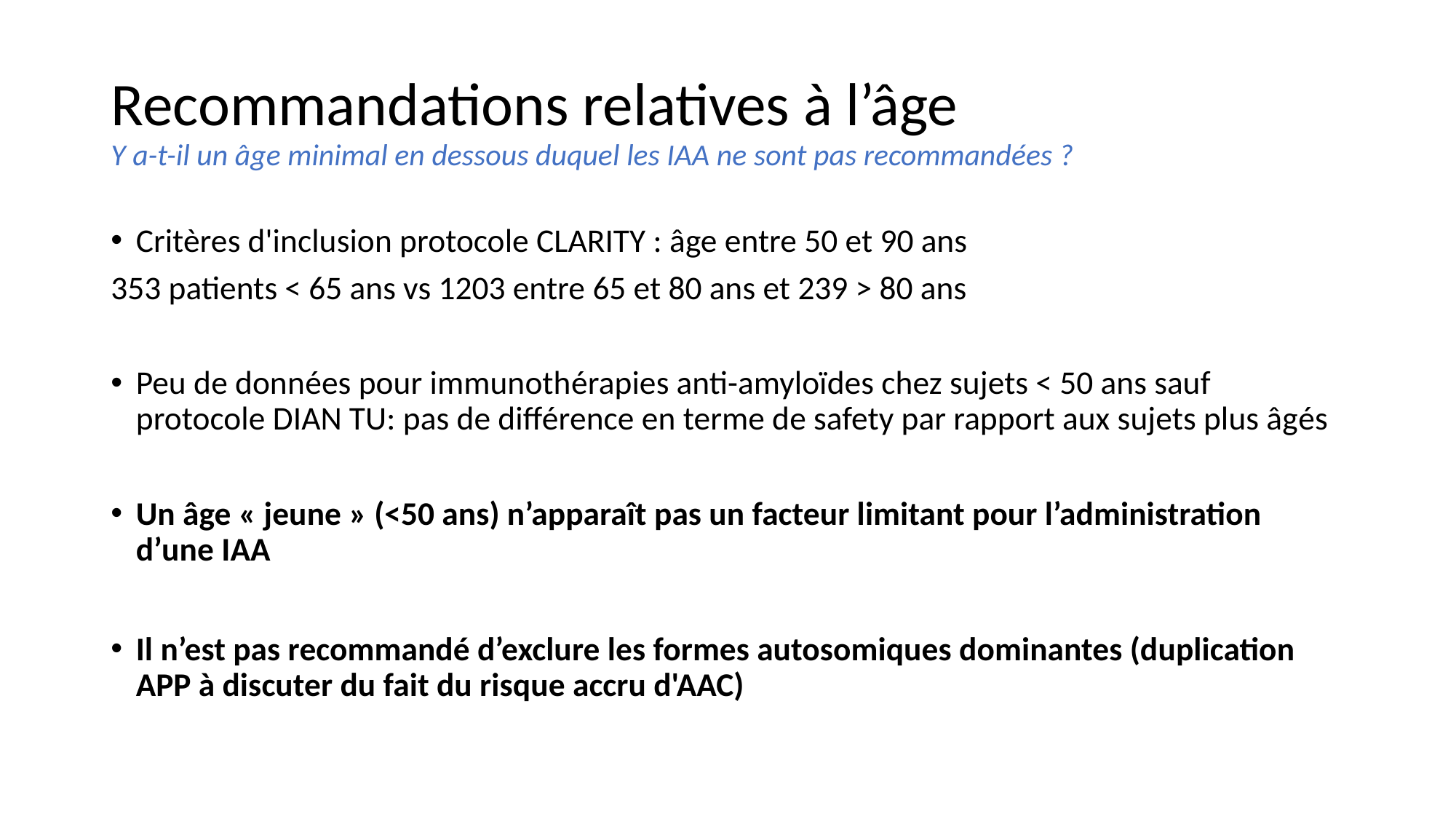

# Recommandations relatives à l’âge Y a-t-il un âge minimal en dessous duquel les IAA ne sont pas recommandées ?
Critères d'inclusion protocole CLARITY : âge entre 50 et 90 ans
353 patients < 65 ans vs 1203 entre 65 et 80 ans et 239 > 80 ans

Peu de données pour immunothérapies anti-amyloïdes chez sujets < 50 ans sauf protocole DIAN TU: pas de différence en terme de safety par rapport aux sujets plus âgés

Un âge « jeune » (<50 ans) n’apparaît pas un facteur limitant pour l’administration d’une IAA

Il n’est pas recommandé d’exclure les formes autosomiques dominantes (duplication APP à discuter du fait du risque accru d'AAC)